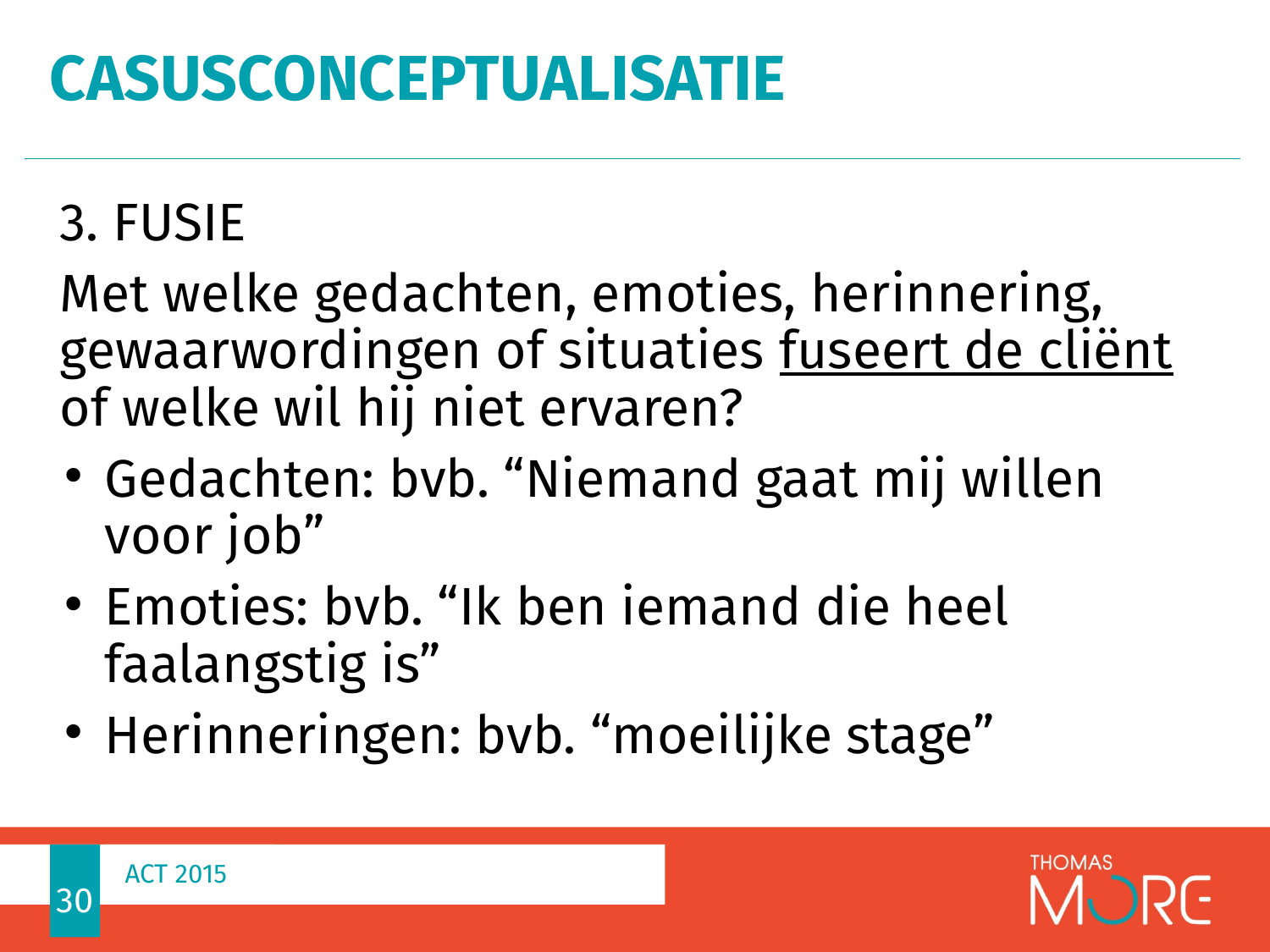

# Casusconceptualisatie
3. FUSIE
Met welke gedachten, emoties, herinnering, gewaarwordingen of situaties fuseert de cliënt of welke wil hij niet ervaren?
Gedachten: bvb. “Niemand gaat mij willen voor job”
Emoties: bvb. “Ik ben iemand die heel faalangstig is”
Herinneringen: bvb. “moeilijke stage”

30
ACT 2015